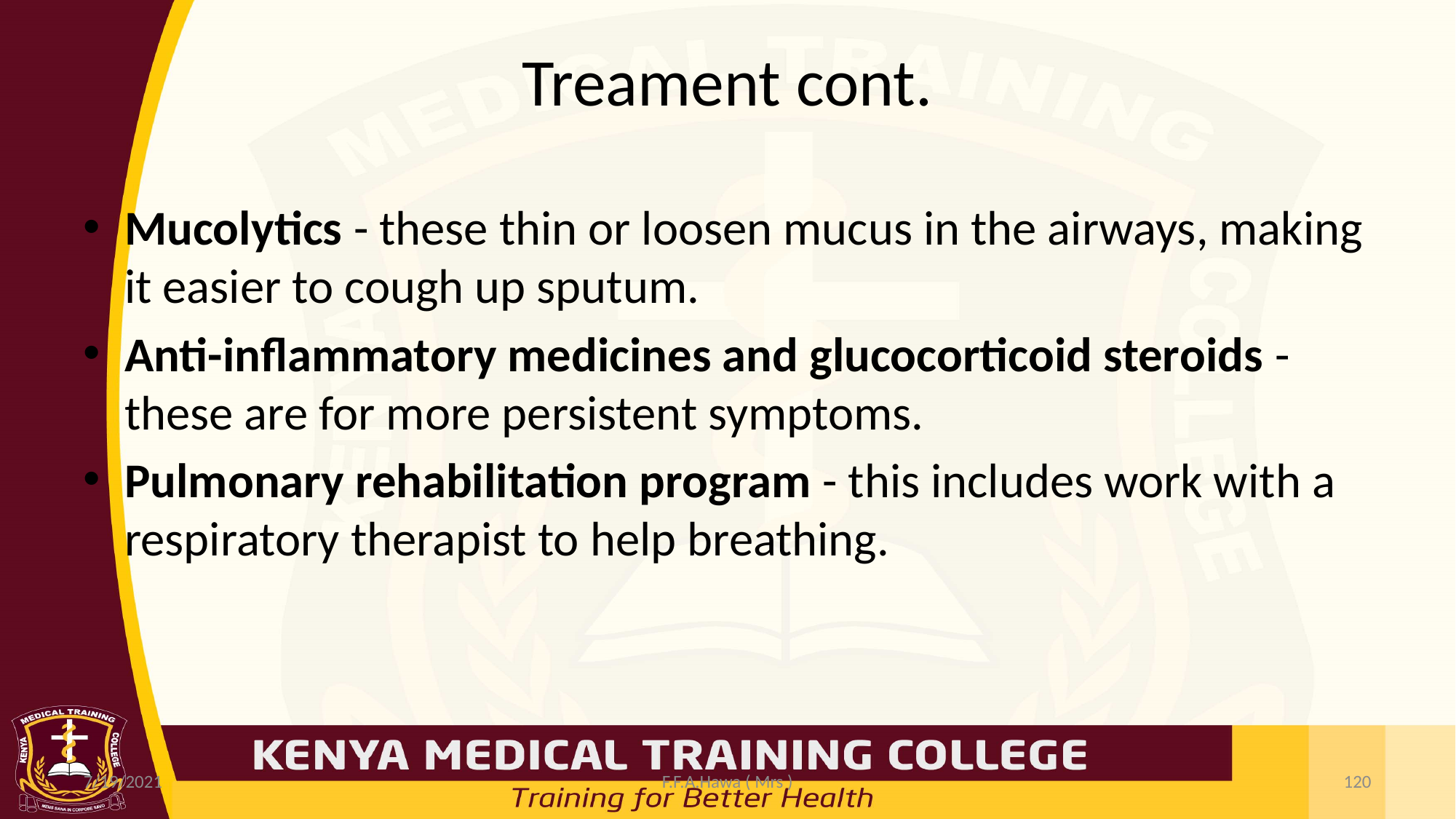

# Treament cont.
Mucolytics - these thin or loosen mucus in the airways, making it easier to cough up sputum.
Anti-inflammatory medicines and glucocorticoid steroids - these are for more persistent symptoms.
Pulmonary rehabilitation program - this includes work with a respiratory therapist to help breathing.
7/19/2021
F.F.A.Hawa ( Mrs )
120